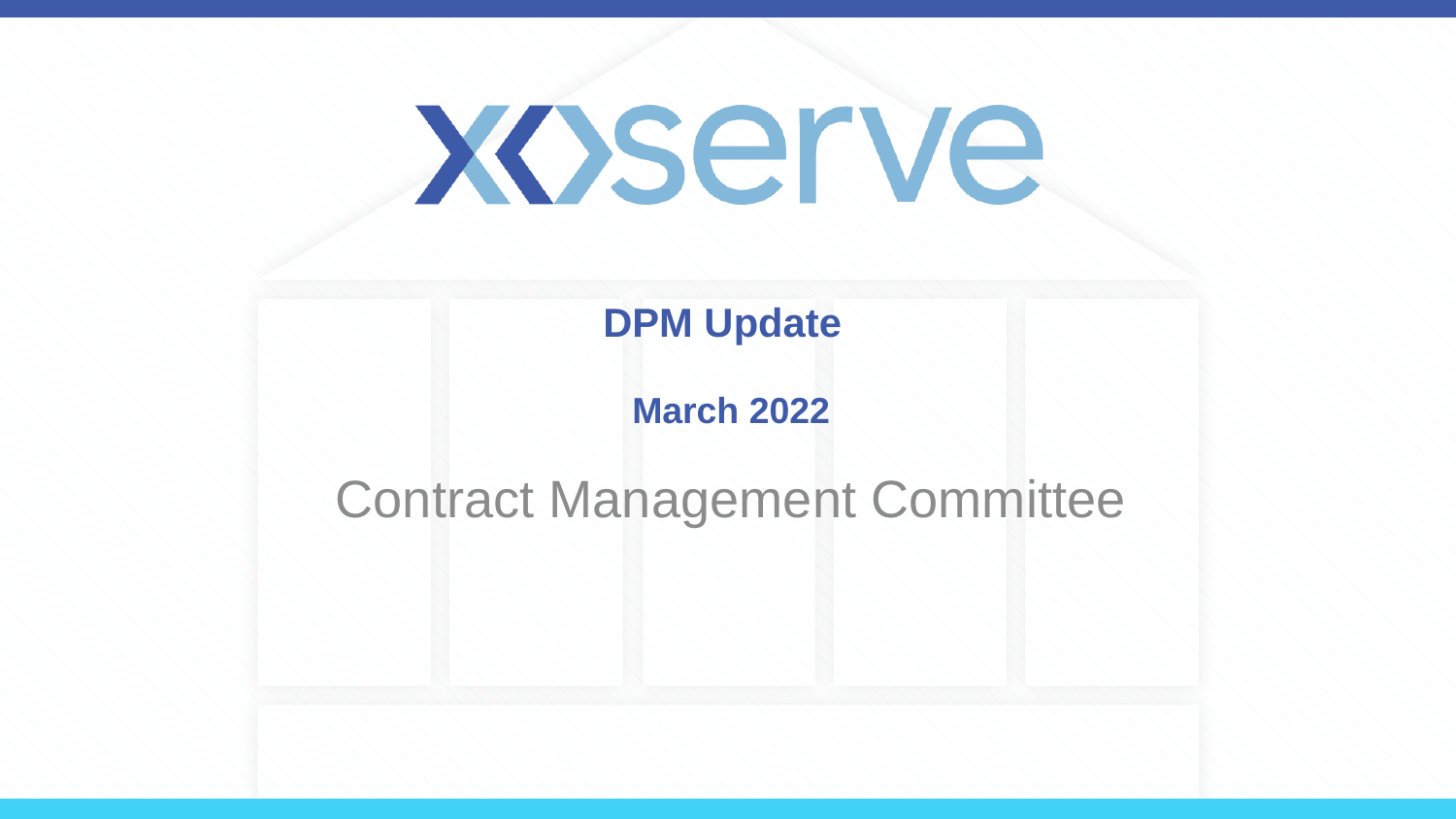

# DPM Update
March 2022
Contract Management Committee